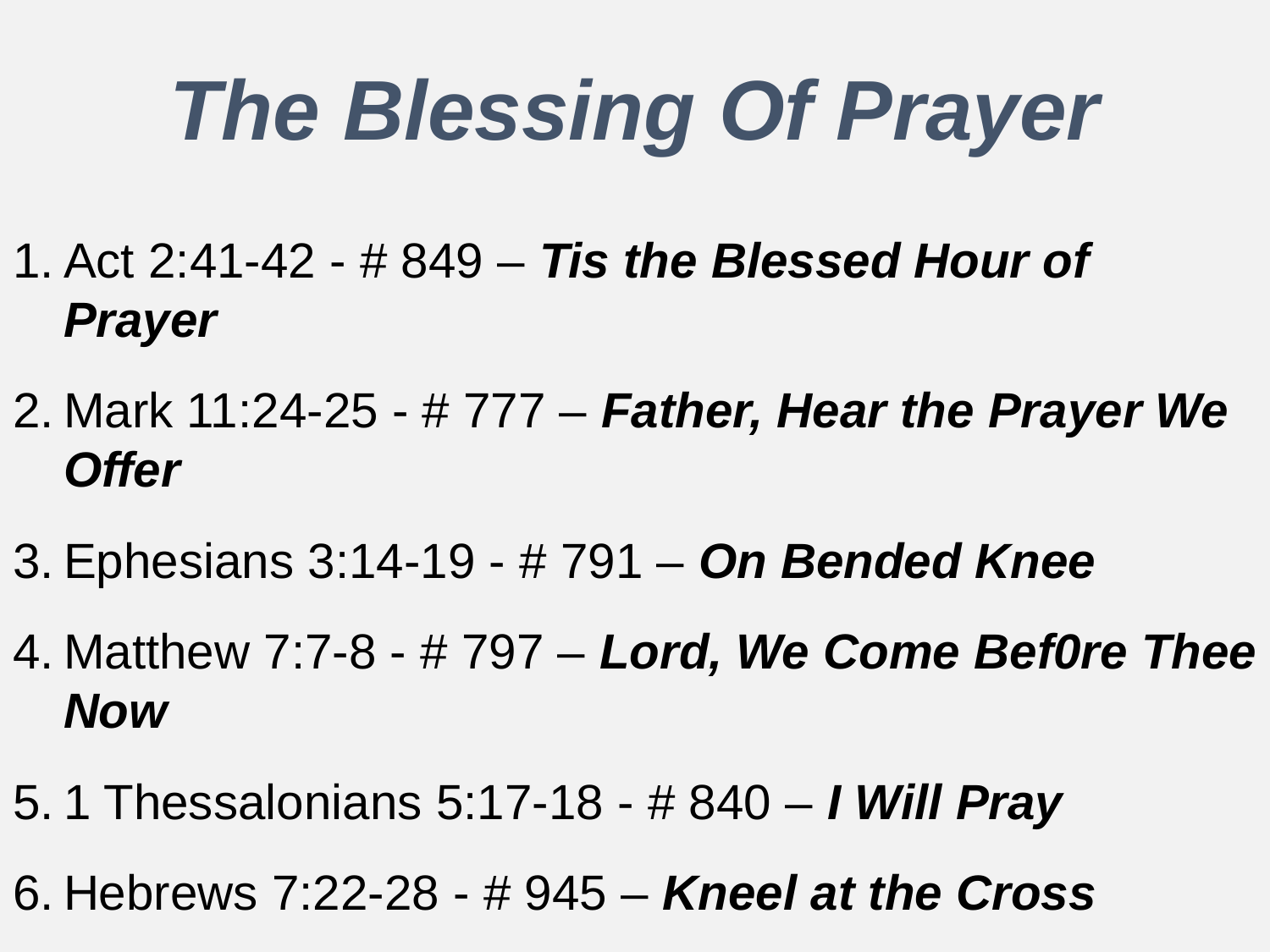

# The Blessing Of Prayer
Act 2:41-42 - # 849 – Tis the Blessed Hour of Prayer
Mark 11:24-25 - # 777 – Father, Hear the Prayer We Offer
Ephesians 3:14-19 - # 791 – On Bended Knee
Matthew 7:7-8 - # 797 – Lord, We Come Bef0re Thee Now
1 Thessalonians 5:17-18 - # 840 – I Will Pray
Hebrews 7:22-28 - # 945 – Kneel at the Cross
Song numbers and titles from “Songs of Faith and Praise”